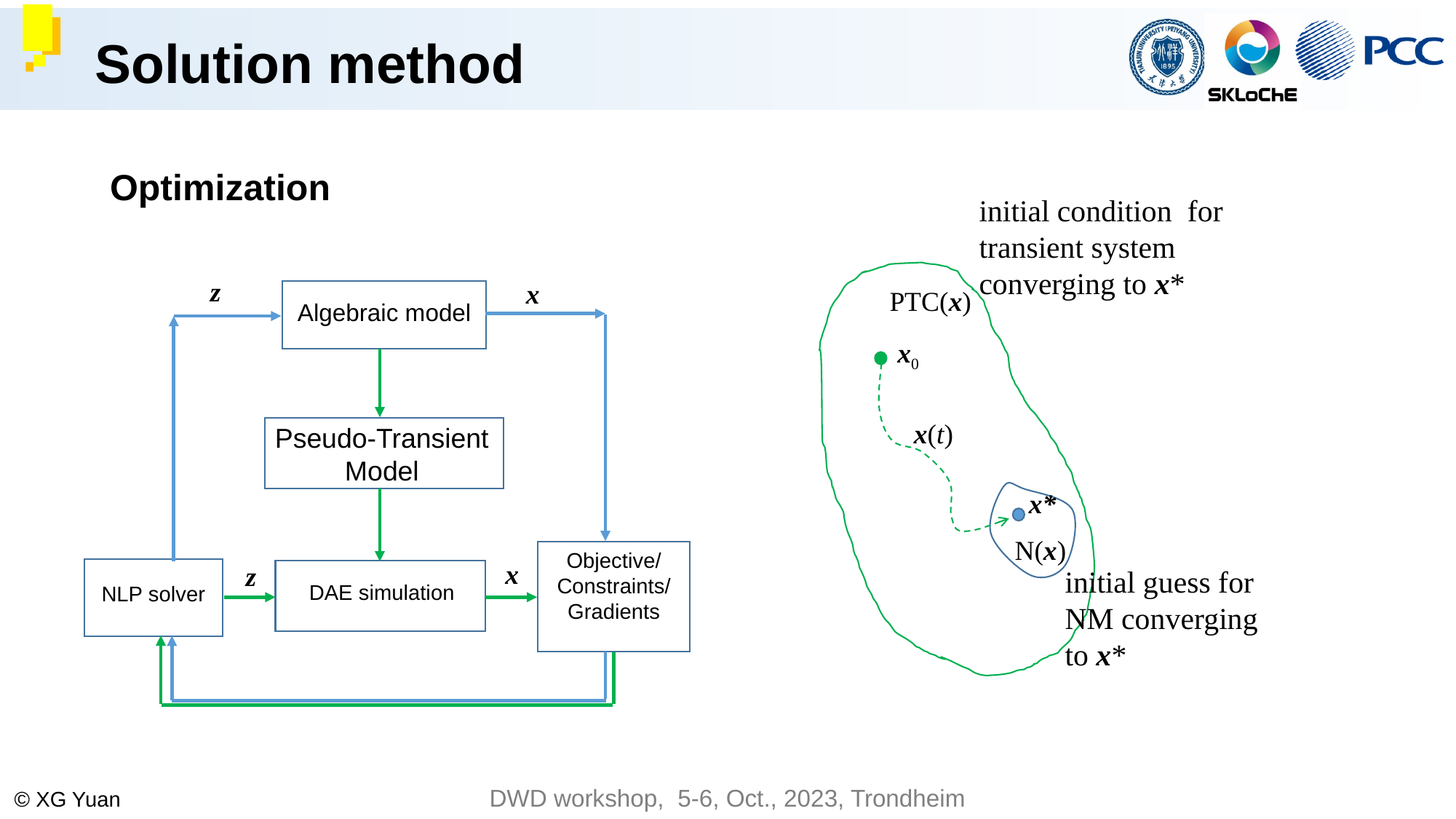

Solution method
Optimization
initial condition  for transient system converging to x*

z
x
PTC(x)

Algebraic model
x0

x(t)
Pseudo-Transient Model

x*

N(x)
Objective/
Constraints/
Gradients

x
z
initial guess for NM converging to x*

NLP solver

DAE simulation